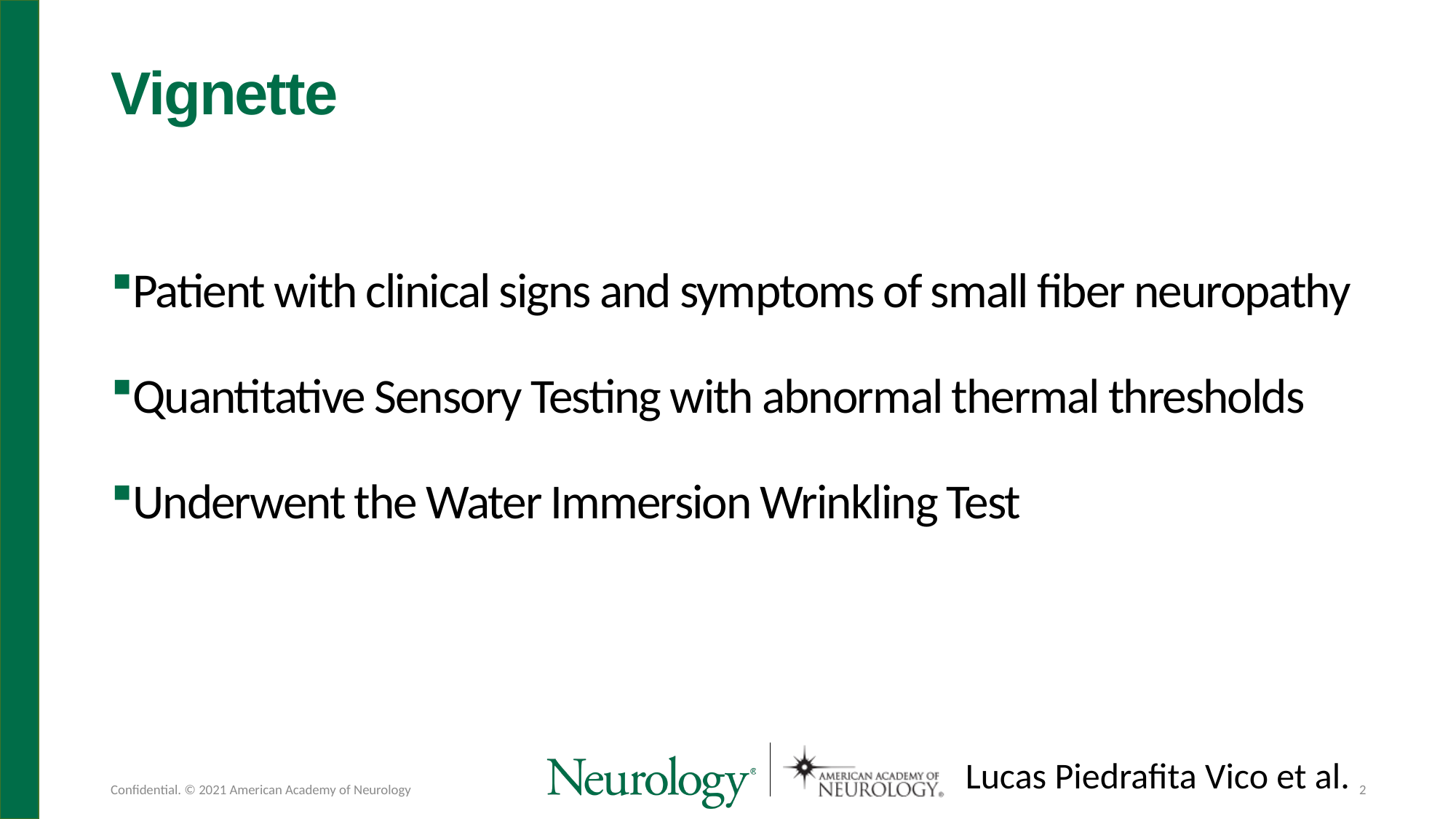

# Vignette

Patient with clinical signs and symptoms of small fiber neuropathy
Quantitative Sensory Testing with abnormal thermal thresholds
Underwent the Water Immersion Wrinkling Test

Lucas Piedrafita Vico et al.